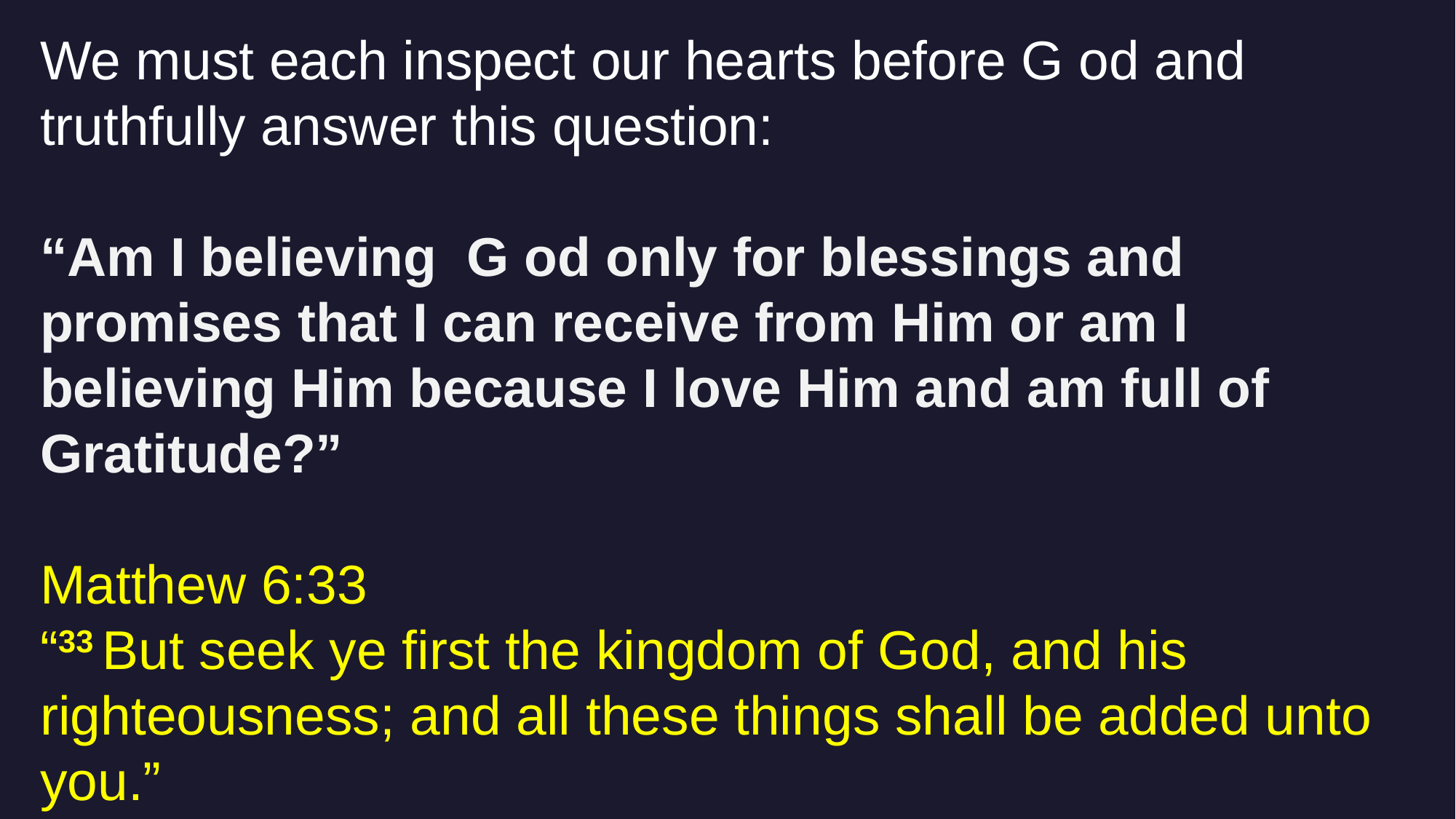

We must each inspect our hearts before G od and truthfully answer this question:

“Am I believing  G od only for blessings and promises that I can receive from Him or am I believing Him because I love Him and am full of Gratitude?”

Matthew 6:33
“33 But seek ye first the kingdom of God, and his righteousness; and all these things shall be added unto you.”